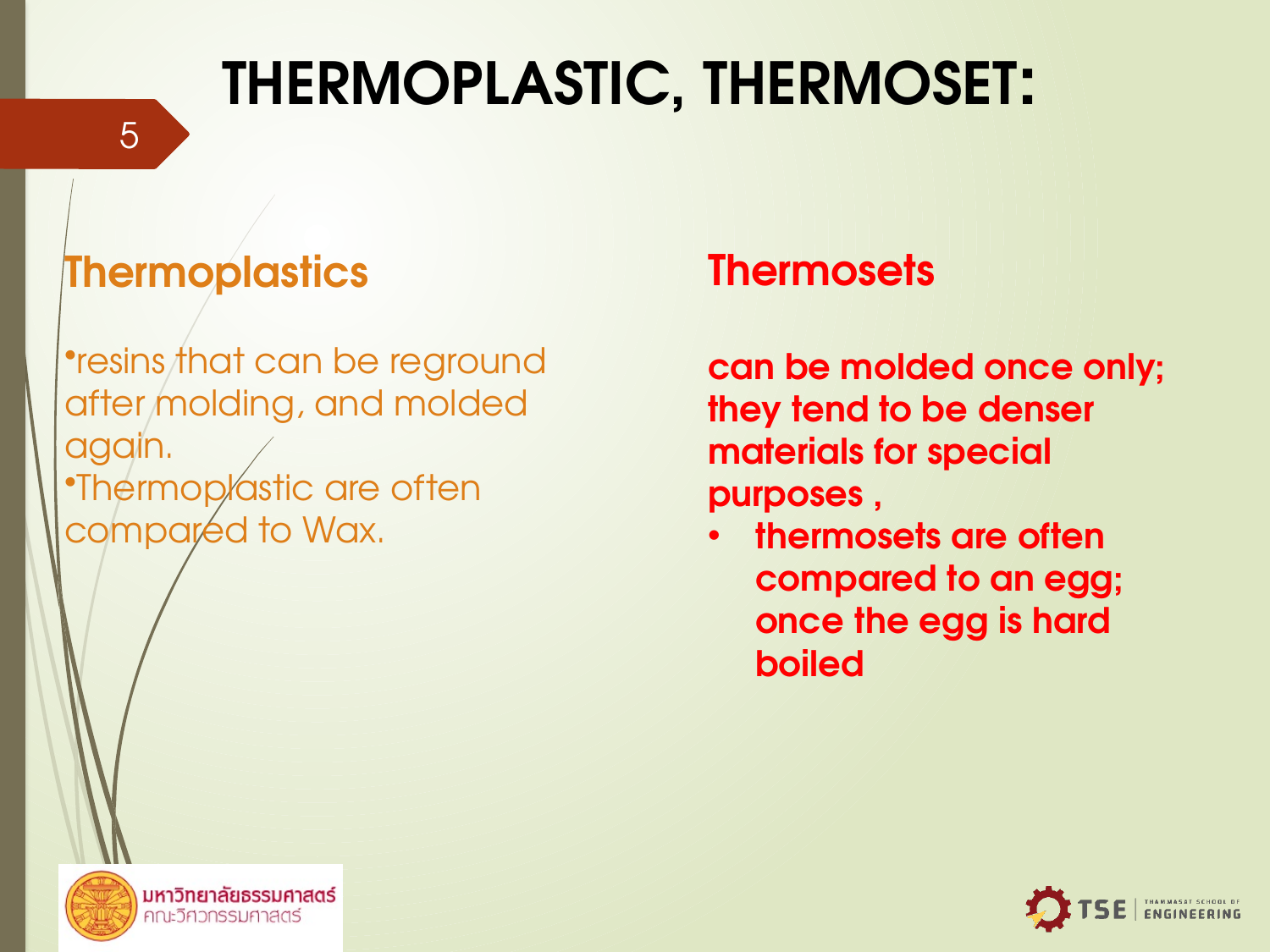

# THERMOPLASTIC, THERMOSET:
5
Thermoplastics

resins that can be reground after molding, and molded again.
Thermoplastic are often compared to Wax.

Thermosets

can be molded once only; they tend to be denser materials for special purposes ,
thermosets are often compared to an egg; once the egg is hard boiled